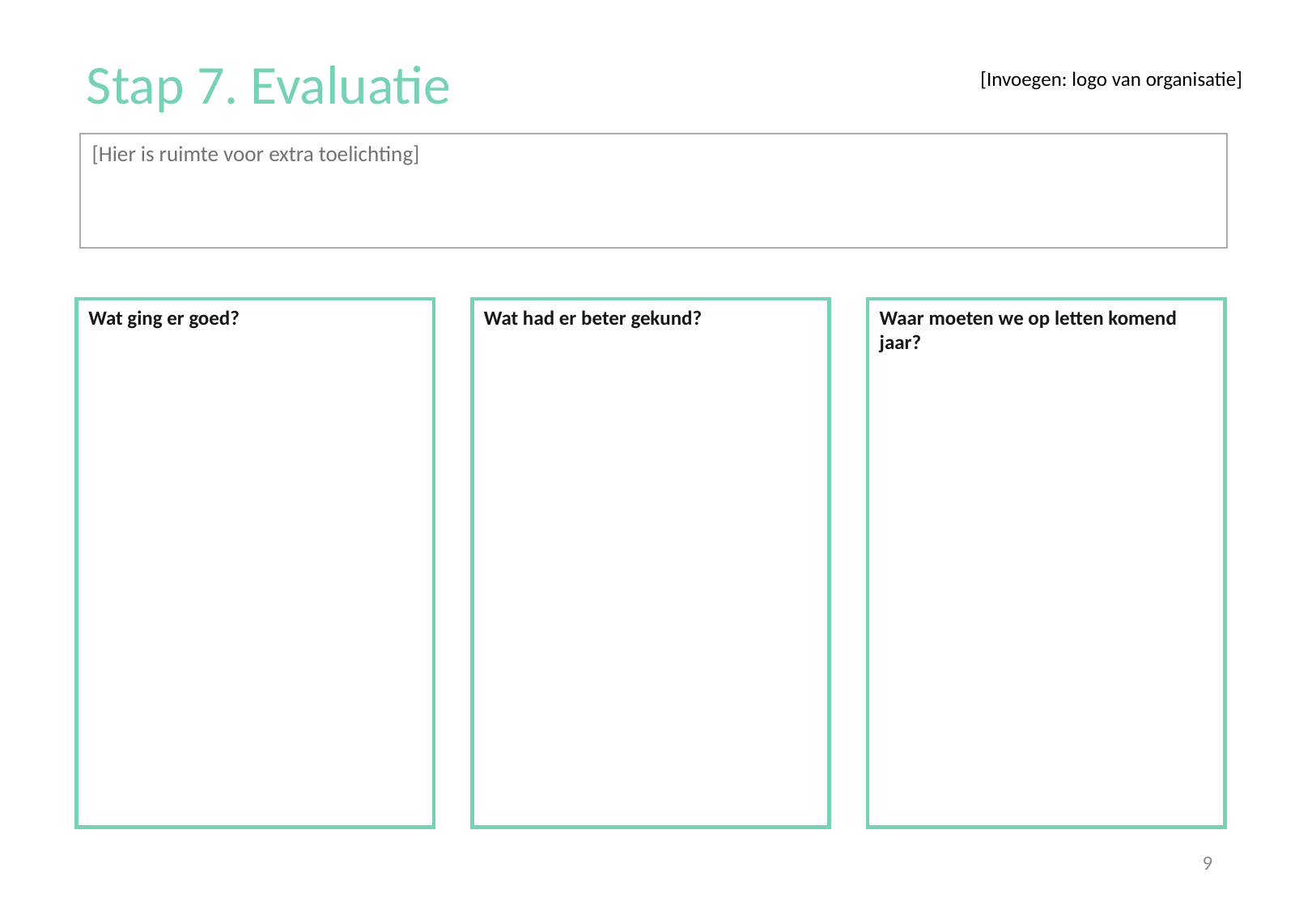

Stap 7. Evaluatie
[Invoegen: logo van organisatie]
[Hier is ruimte voor extra toelichting]

Wat had er beter gekund?

Wat ging er goed?

Waar moeten we op letten komend jaar?

9